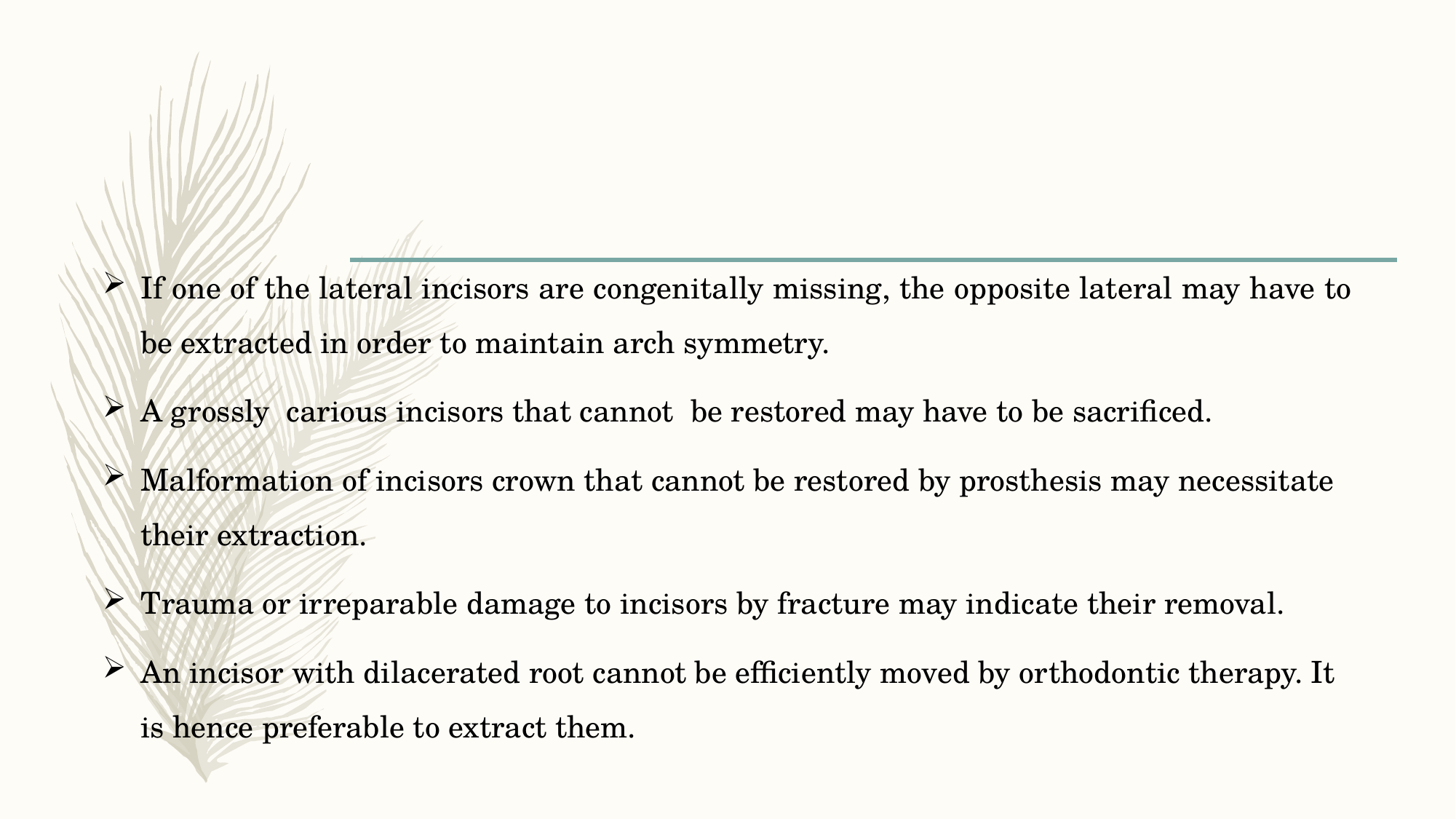

If one of the lateral incisors are congenitally missing, the opposite lateral may have to be extracted in order to maintain arch symmetry.
A grossly  carious incisors that cannot  be restored may have to be sacrificed.
Malformation of incisors crown that cannot be restored by prosthesis may necessitate their extraction.
Trauma or irreparable damage to incisors by fracture may indicate their removal.
An incisor with dilacerated root cannot be efficiently moved by orthodontic therapy. It is hence preferable to extract them.